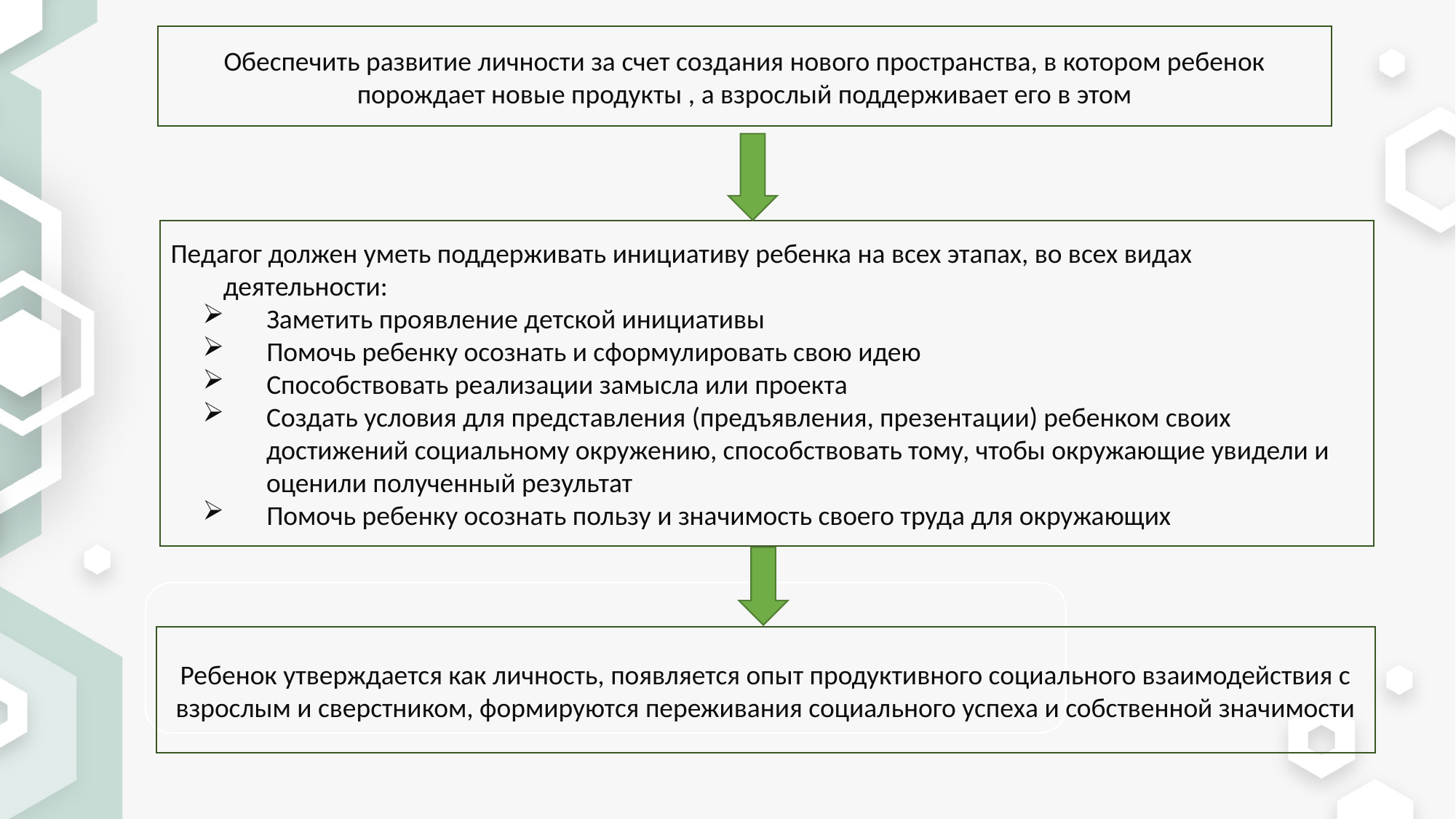

Обеспечить развитие личности за счет создания нового пространства, в котором ребенок порождает новые продукты , а взрослый поддерживает его в этом

Педагог должен уметь поддерживать инициативу ребенка на всех этапах, во всех видах деятельности:
Заметить проявление детской инициативы
Помочь ребенку осознать и сформулировать свою идею
Способствовать реализации замысла или проекта
Создать условия для представления (предъявления, презентации) ребенком своих достижений социальному окружению, способствовать тому, чтобы окружающие увидели и оценили полученный результат
Помочь ребенку осознать пользу и значимость своего труда для окружающих

Ребенок утверждается как личность, появляется опыт продуктивного социального взаимодействия с взрослым и сверстником, формируются переживания социального успеха и собственной значимости